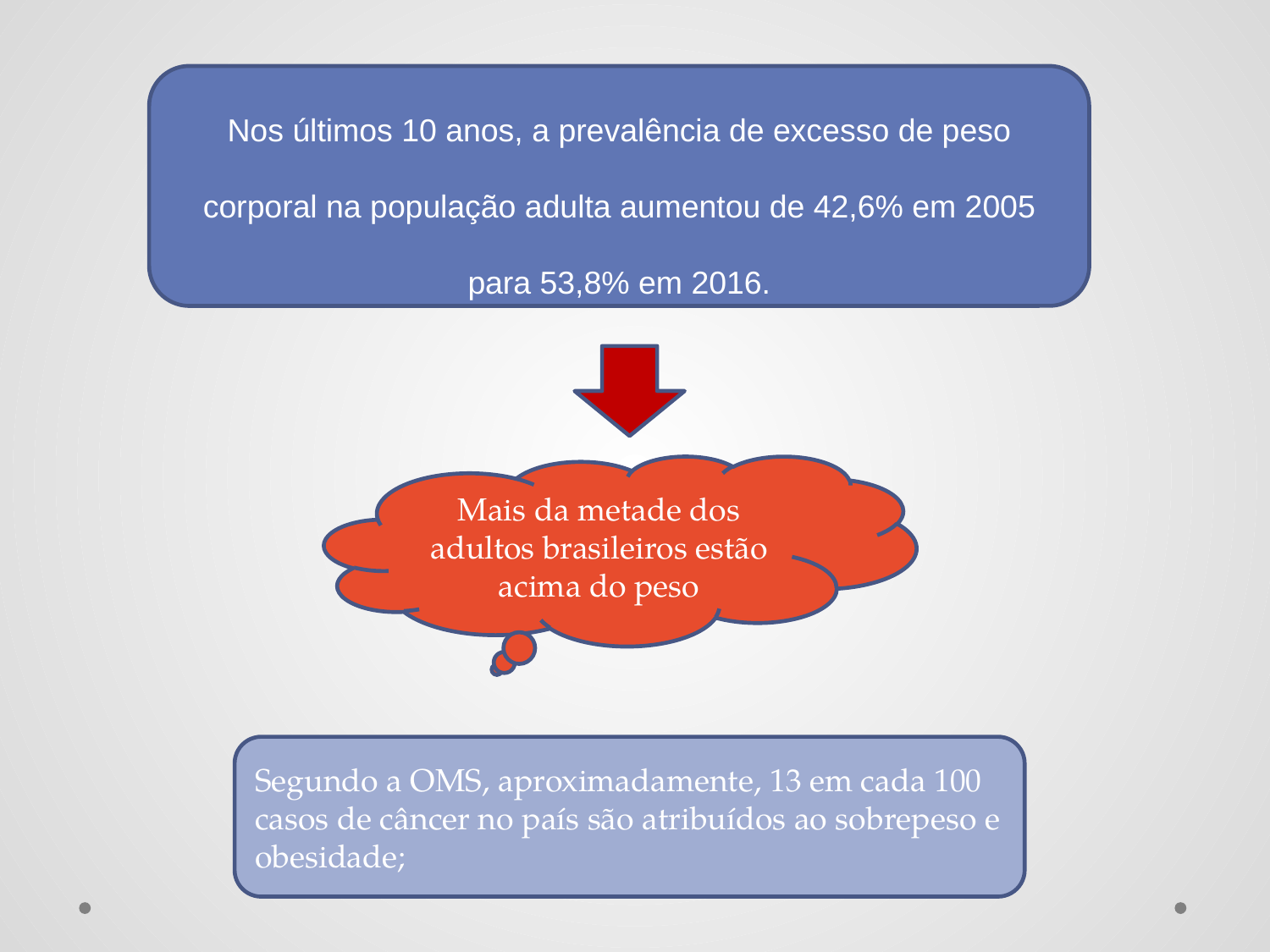

Nos últimos 10 anos, a prevalência de excesso de peso corporal na população adulta aumentou de 42,6% em 2005 para 53,8% em 2016.

Mais da metade dos adultos brasileiros estão acima do peso
Segundo a OMS, aproximadamente, 13 em cada 100 casos de câncer no país são atribuídos ao sobrepeso e obesidade;